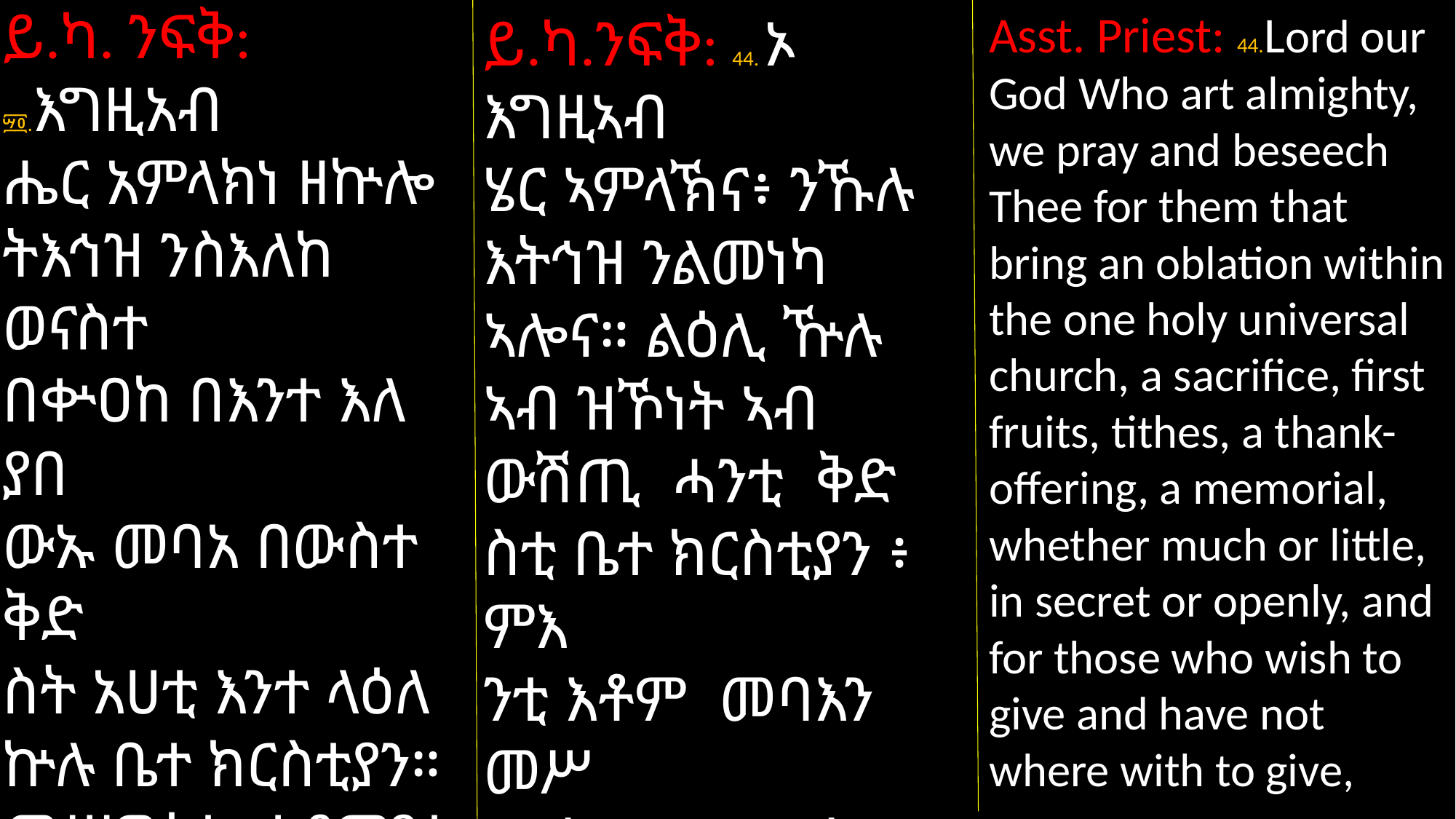

ይ.ካ. ንፍቅ:  ፵፬.እግዚአብ
ሔር አምላክነ ዘኵሎ ትእኅዝ ንስእለከ ወናስተ
በቍዐከ በእንተ እለ  ያበ
ውኡ መባአ በውስተ ቅድ
ስት አሀቲ እንተ ላዕለ ኵሉ ቤተ ክርስቲያን። መሥዋዕተ፡ ቀዳምያተ፡ ዐሥራተ፥ አኰቴተ፡ ተዝ
ካር ዘብዙኅ ወዘኅዳጥ፣ ዘኅቡእ ወዘገሃድ።
Asst. Priest: 44.Lord our God Who art almighty, we pray and beseech Thee for them that bring an oblation within the one holy universal church, a sacrifice, first fruits, tithes, a thank-offering, a memorial, whether much or little, in secret or openly, and for those who wish to give and have not where with to give,
ይ.ካ.ንፍቅ: 44. ኦ እግዚኣብ
ሄር ኣምላኽና፥ ንኹሉ እትኅዝ ንልመነካ ኣሎና። ልዕሊ ዅሉ ኣብ ዝኾነት ኣብ  ውሽጢ  ሓንቲ  ቅድ
ስቲ ቤተ ክርስቲያን ፥ ምእ
ንቲ እቶም  መባእን  መሥ
ዋዕትን፥ ቀዳምያትን፡ ዓስራትን ናይ መዘከርታ ምስጋናን፡ ብዙኅን ውሑ
ድን ሕቡእን ግሁድን